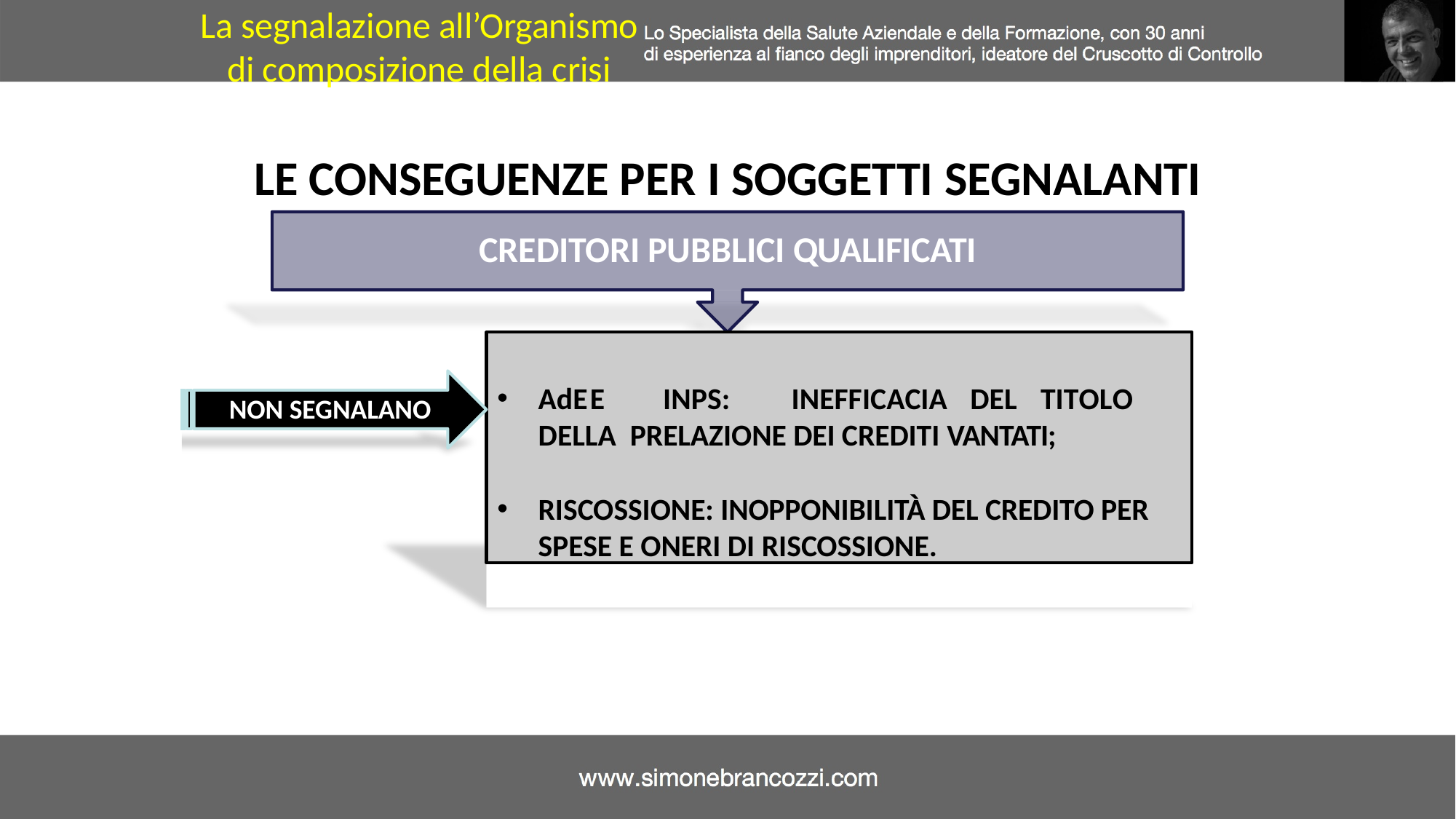

La segnalazione all’Organismo di composizione della crisi
LE CONSEGUENZE PER I SOGGETTI SEGNALANTI
CREDITORI PUBBLICI QUALIFICATI

AdE	E	INPS:	INEFFICACIA	DEL	TITOLO	DELLA  PRELAZIONE DEI CREDITI VANTATI;

RISCOSSIONE: INOPPONIBILITÀ DEL CREDITO PER  SPESE E ONERI DI RISCOSSIONE.

NON SEGNALANO